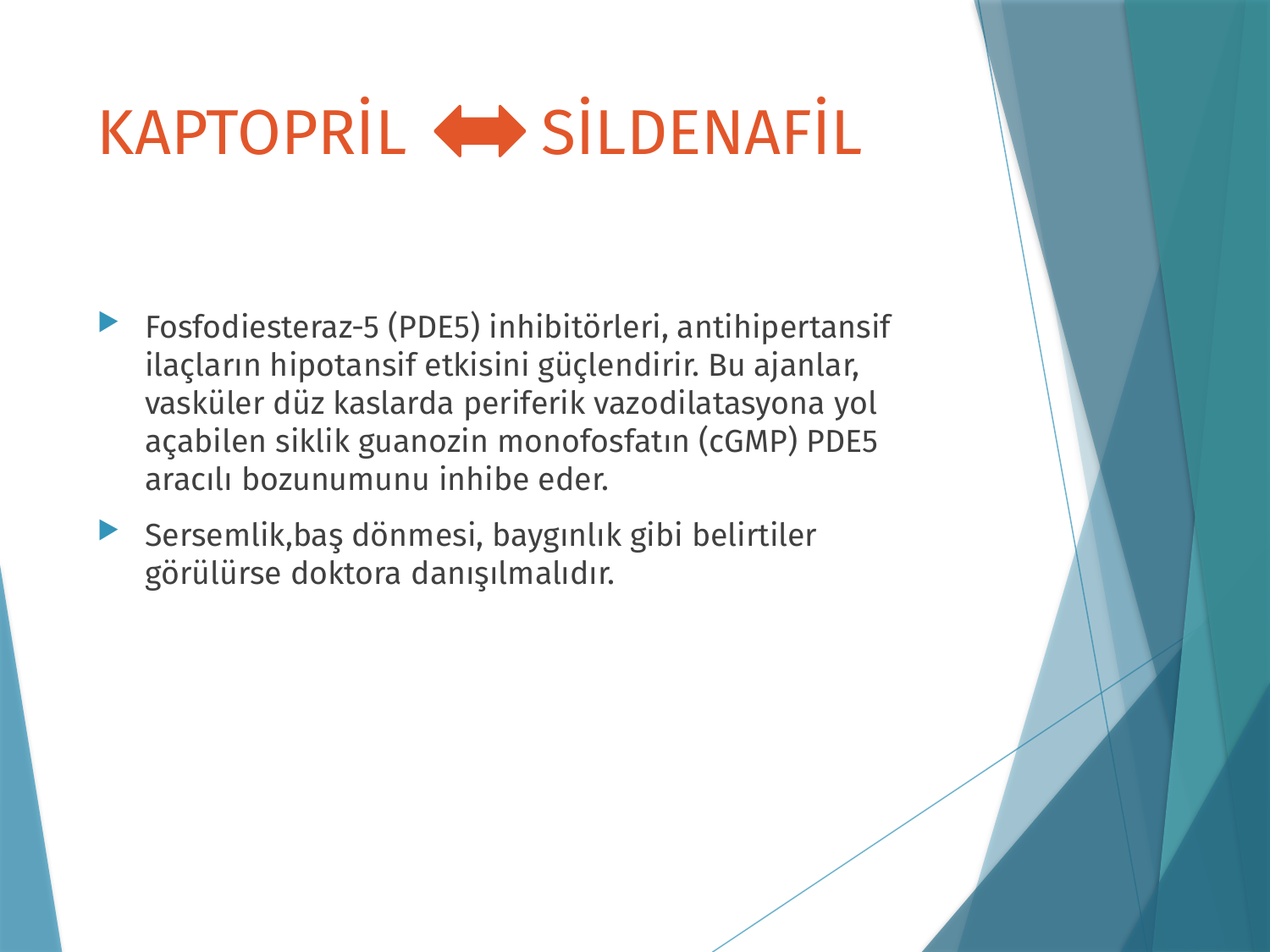

# KAPTOPRİL        SİLDENAFİL

Fosfodiesteraz-5 (PDE5) inhibitörleri, antihipertansif ilaçların hipotansif etkisini güçlendirir. Bu ajanlar, vasküler düz kaslarda periferik vazodilatasyona yol açabilen siklik guanozin monofosfatın (cGMP) PDE5 aracılı bozunumunu inhibe eder.
Sersemlik,baş dönmesi, baygınlık gibi belirtiler görülürse doktora danışılmalıdır.